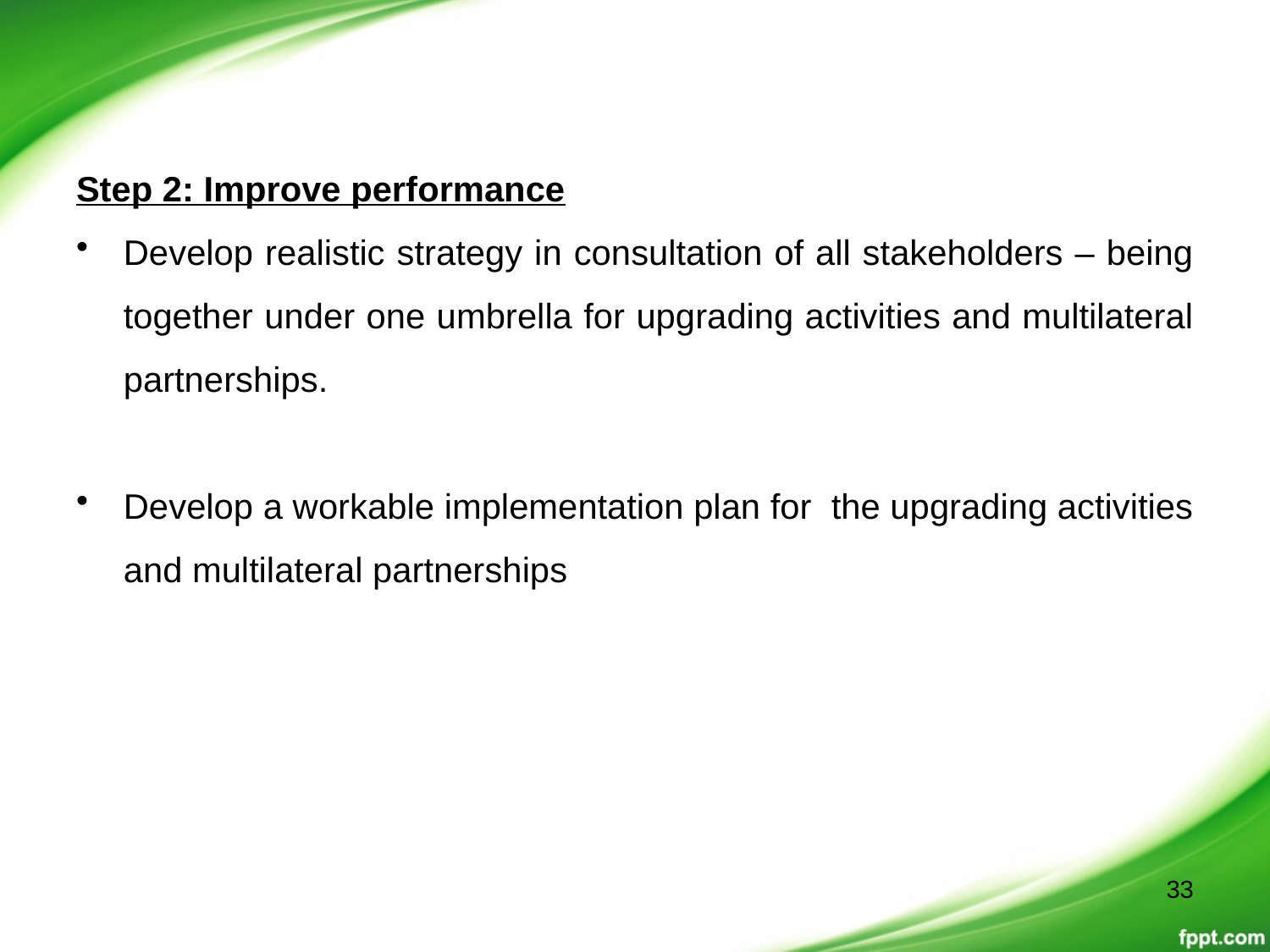

Step 2: Improve performance
Develop realistic strategy in consultation of all stakeholders – being together under one umbrella for upgrading activities and multilateral partnerships.

Develop a workable implementation plan for  the upgrading activities and multilateral partnerships

33